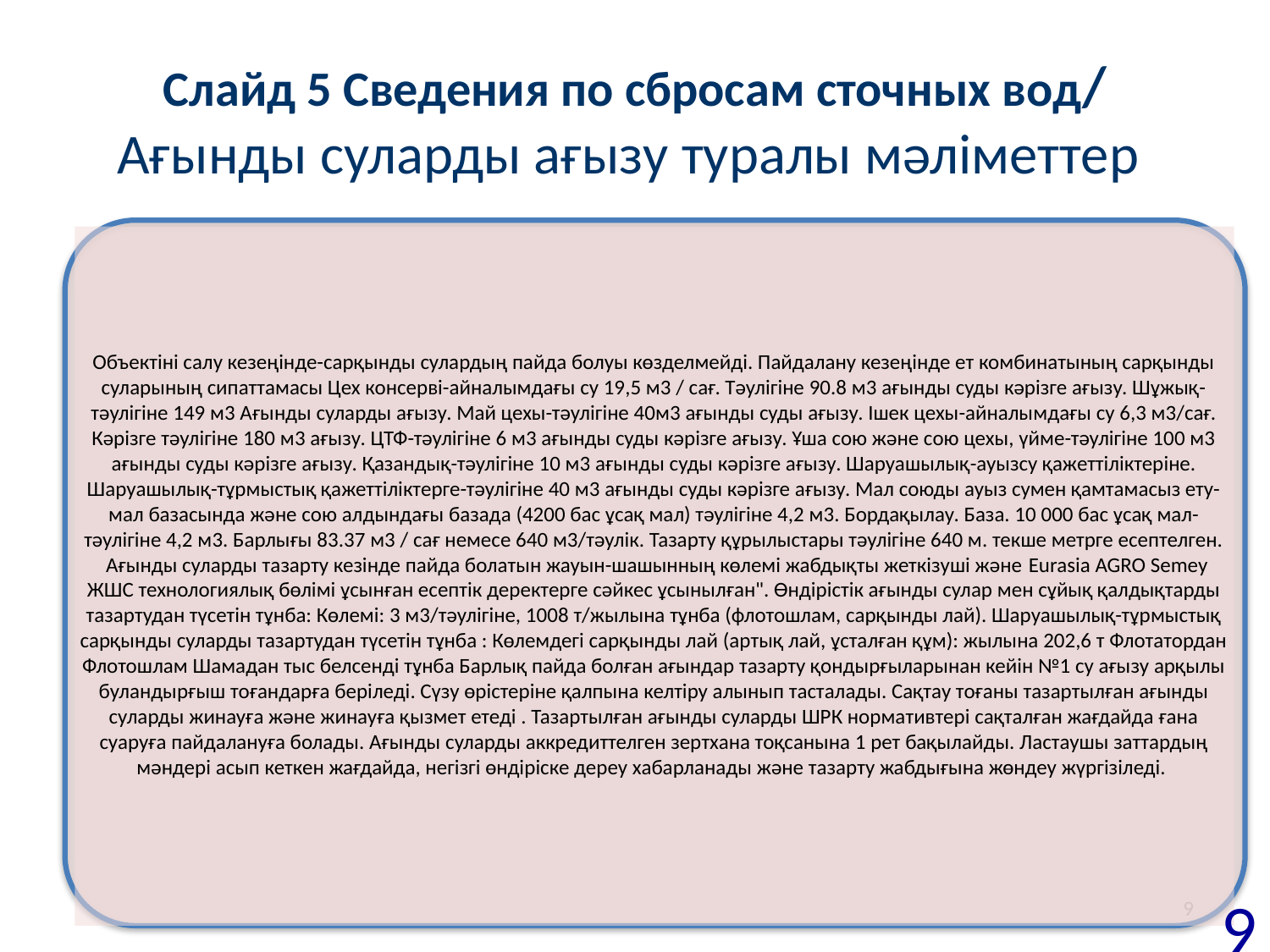

# Слайд 5 Сведения по сбросам сточных вод/ Ағынды суларды ағызу туралы мәліметтер

Объектіні салу кезеңінде-сарқынды сулардың пайда болуы көзделмейді. Пайдалану кезеңінде ет комбинатының сарқынды суларының сипаттамасы Цех консерві-айналымдағы су 19,5 м3 / сағ. Тәулігіне 90.8 м3 ағынды суды кәрізге ағызу. Шұжық-тәулігіне 149 м3 Ағынды суларды ағызу. Май цехы-тәулігіне 40м3 ағынды суды ағызу. Ішек цехы-айналымдағы су 6,3 м3/сағ. Кәрізге тәулігіне 180 м3 ағызу. ЦТФ-тәулігіне 6 м3 ағынды суды кәрізге ағызу. Ұша сою және сою цехы, үйме-тәулігіне 100 м3 ағынды суды кәрізге ағызу. Қазандық-тәулігіне 10 м3 ағынды суды кәрізге ағызу. Шаруашылық-ауызсу қажеттіліктеріне. Шаруашылық-тұрмыстық қажеттіліктерге-тәулігіне 40 м3 ағынды суды кәрізге ағызу. Мал союды ауыз сумен қамтамасыз ету-мал базасында және сою алдындағы базада (4200 бас ұсақ мал) тәулігіне 4,2 м3. Бордақылау. База. 10 000 бас ұсақ мал-тәулігіне 4,2 м3. Барлығы 83.37 м3 / сағ немесе 640 м3/тәулік. Тазарту құрылыстары тәулігіне 640 м. текше метрге есептелген.  Ағынды суларды тазарту кезінде пайда болатын жауын-шашынның көлемі жабдықты жеткізуші және Eurasia AGRO Semey ЖШС технологиялық бөлімі ұсынған есептік деректерге сәйкес ұсынылған". Өндірістік ағынды сулар мен сұйық қалдықтарды тазартудан түсетін тұнба: Көлемі: 3 м3/тәулігіне, 1008 т/жылына тұнба (флотошлам, сарқынды лай). Шаруашылық-тұрмыстық сарқынды суларды тазартудан түсетін тұнба : Көлемдегі сарқынды лай (артық лай, ұсталған құм): жылына 202,6 т Флотатордан Флотошлам Шамадан тыс белсенді тұнба Барлық пайда болған ағындар тазарту қондырғыларынан кейін №1 су ағызу арқылы буландырғыш тоғандарға беріледі. Сүзу өрістеріне қалпына келтіру алынып тасталады. Сақтау тоғаны тазартылған ағынды суларды жинауға және жинауға қызмет етеді . Тазартылған ағынды суларды ШРК нормативтері сақталған жағдайда ғана суаруға пайдалануға болады. Ағынды суларды аккредиттелген зертхана тоқсанына 1 рет бақылайды. Ластаушы заттардың мәндері асып кеткен жағдайда, негізгі өндіріске дереу хабарланады және тазарту жабдығына жөндеу жүргізіледі.

9
9